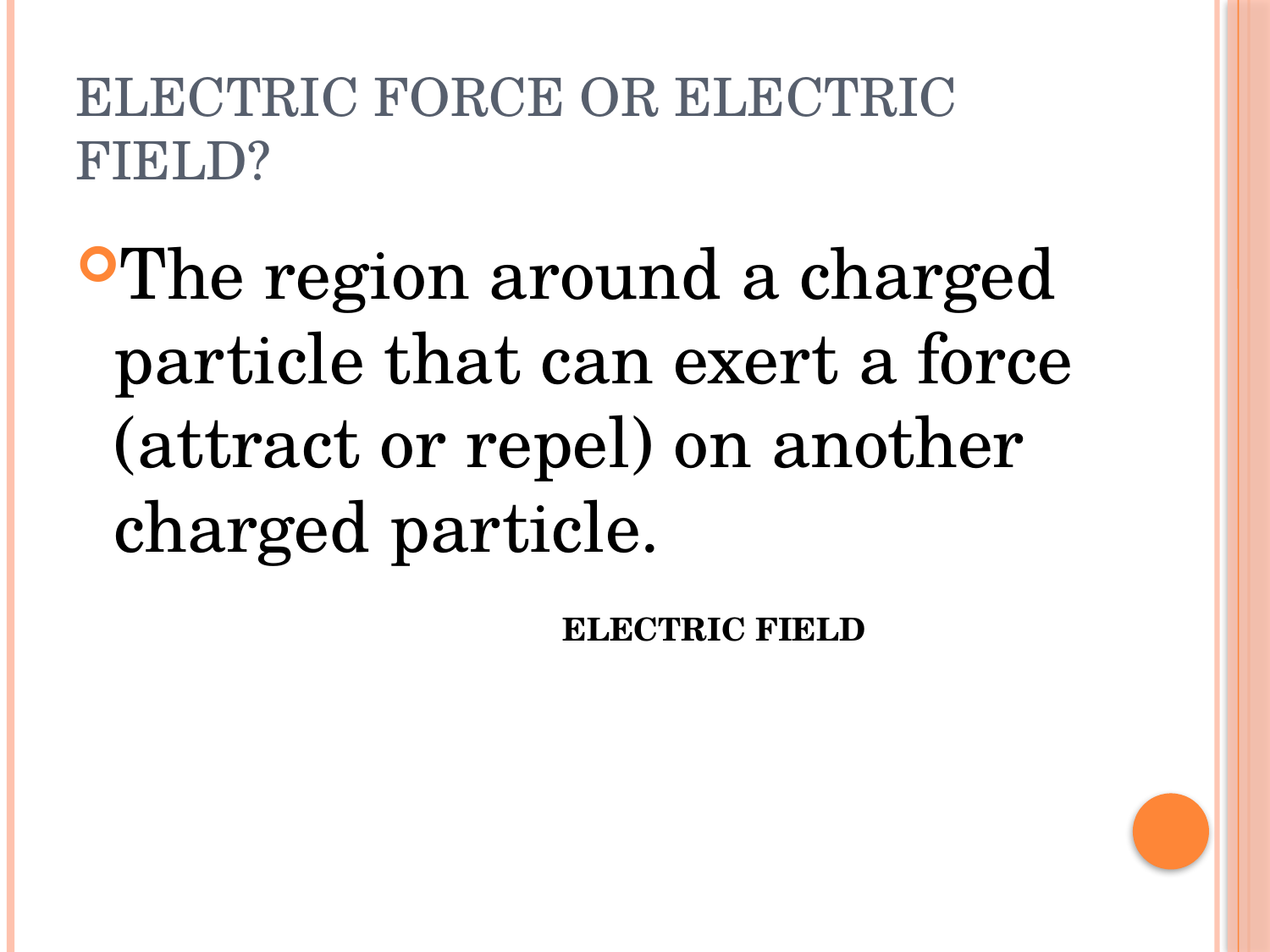

# Electric FORCE or electric FIELD?
The region around a charged particle that can exert a force (attract or repel) on another charged particle.
ELECTRIC FIELD